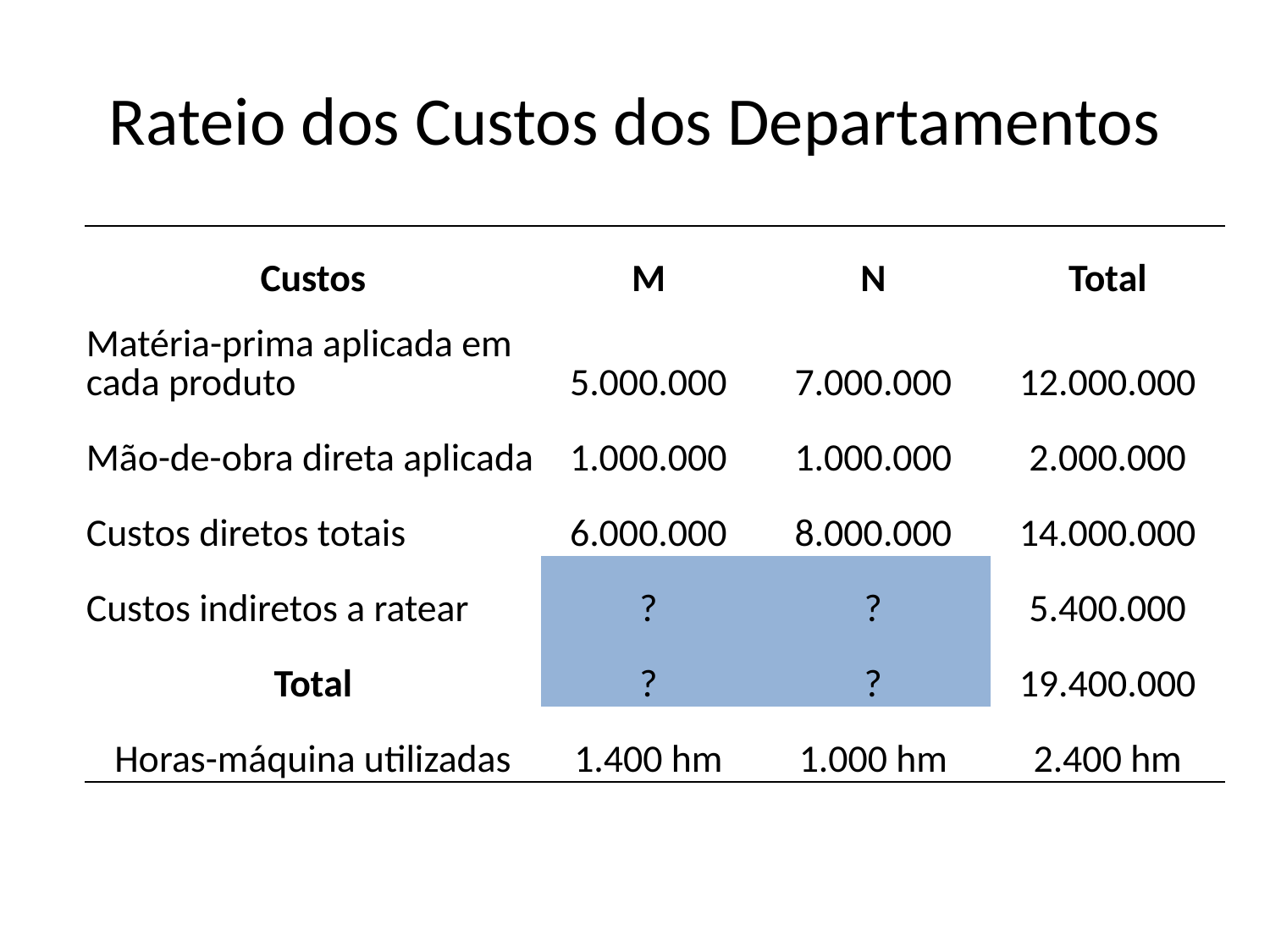

# Rateio dos Custos dos Departamentos
| Custos | M | N | Total |
| --- | --- | --- | --- |
| Matéria-prima aplicada em cada produto | 5.000.000 | 7.000.000 | 12.000.000 |
| Mão-de-obra direta aplicada | 1.000.000 | 1.000.000 | 2.000.000 |
| Custos diretos totais | 6.000.000 | 8.000.000 | 14.000.000 |
| Custos indiretos a ratear | ? | ? | 5.400.000 |
| Total | ? | ? | 19.400.000 |
| Horas-máquina utilizadas | 1.400 hm | 1.000 hm | 2.400 hm |